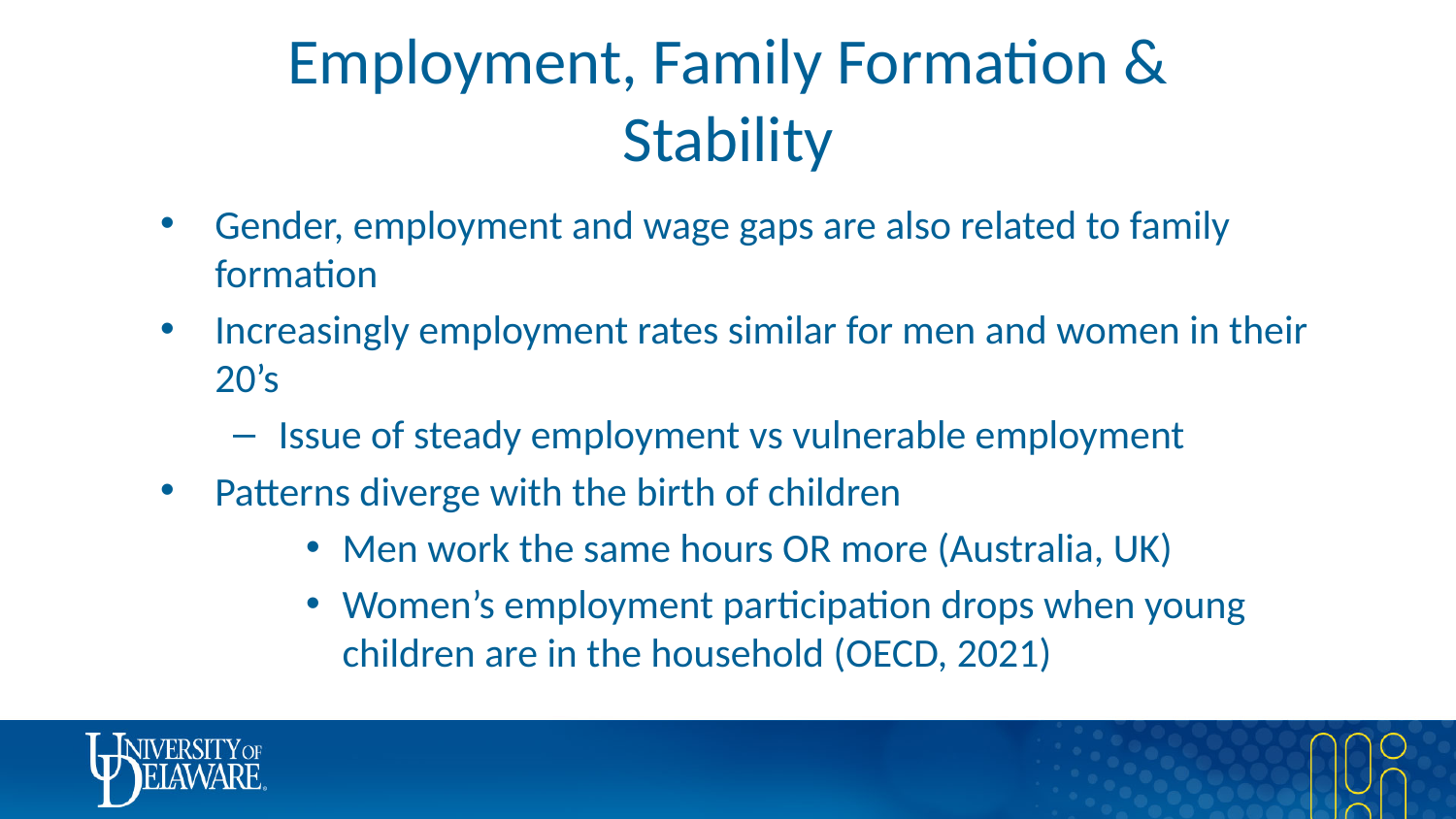

# Employment, Family Formation & Stability
Gender, employment and wage gaps are also related to family formation
Increasingly employment rates similar for men and women in their 20’s
Issue of steady employment vs vulnerable employment
Patterns diverge with the birth of children
Men work the same hours OR more (Australia, UK)
Women’s employment participation drops when young children are in the household (OECD, 2021)